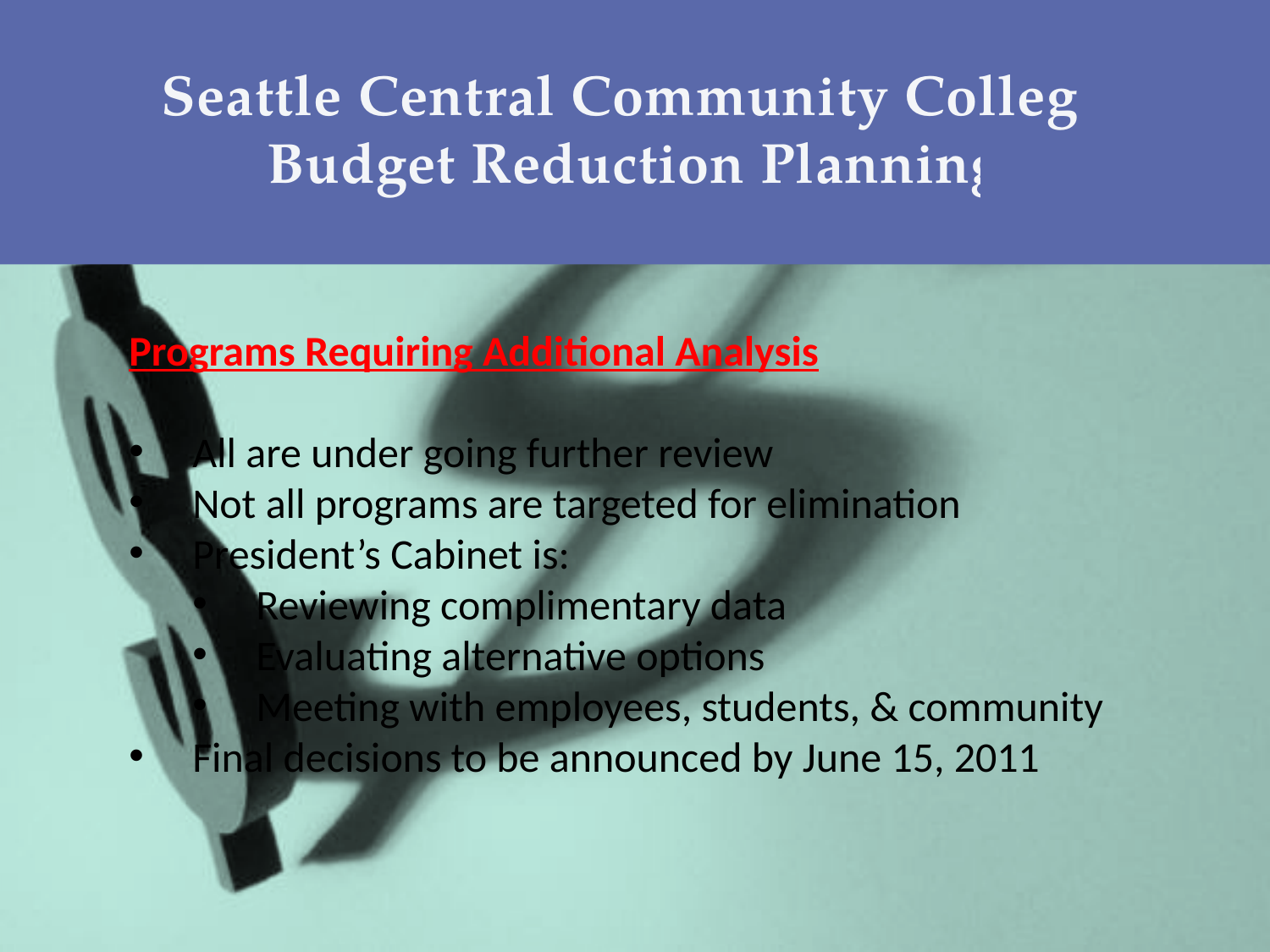

Seattle Central Community College Budget Reduction Planning

Programs Requiring Additional Analysis

All are under going further review
Not all programs are targeted for elimination
President’s Cabinet is:
Reviewing complimentary data
Evaluating alternative options
Meeting with employees, students, & community
Final decisions to be announced by June 15, 2011

#